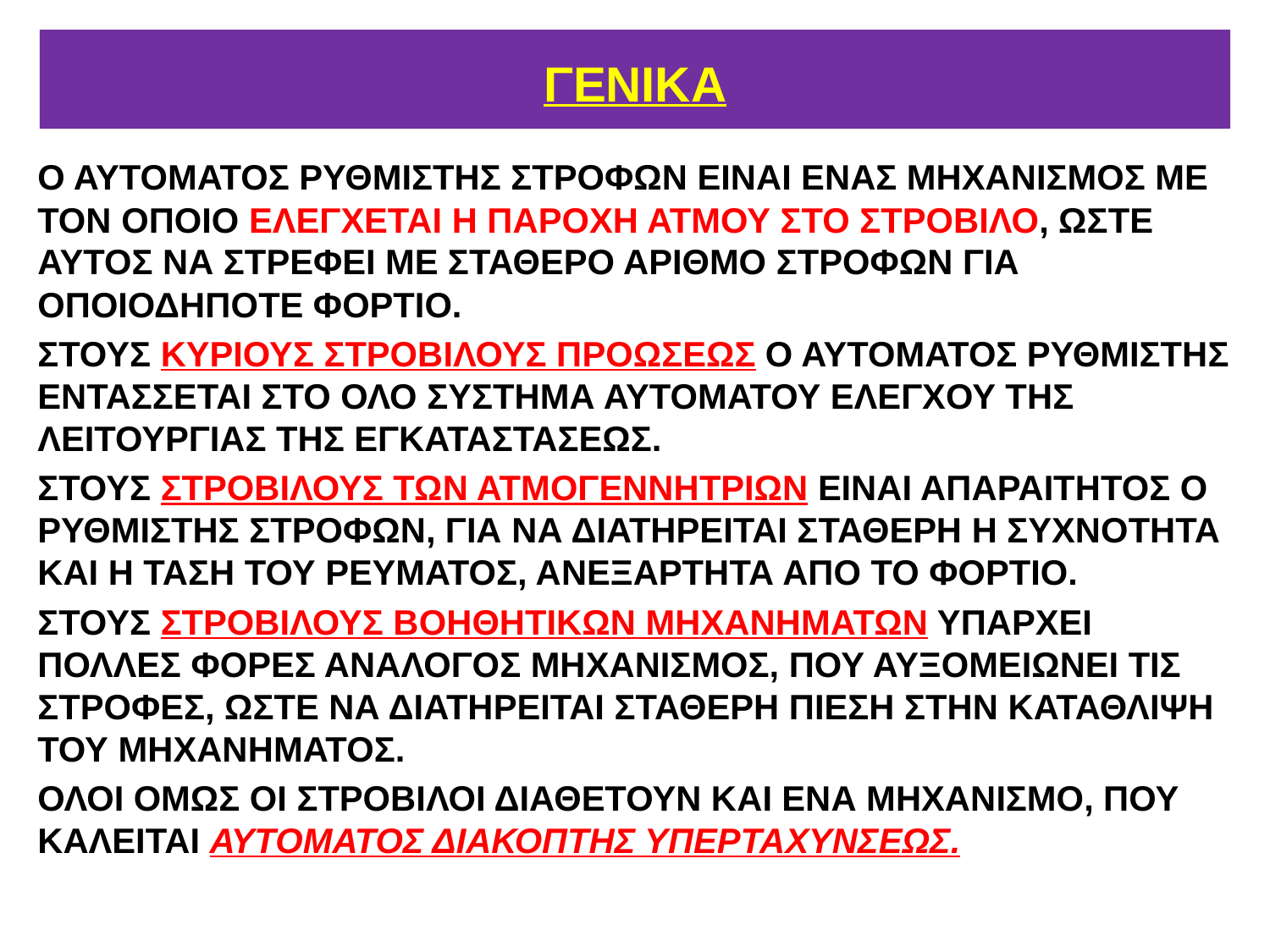

# ΓΕΝΙΚΑ
Ο ΑΥΤΟΜΑΤΟΣ ΡΥΘΜΙΣΤΗΣ ΣΤΡΟΦΩΝ ΕΙΝΑΙ ΕΝΑΣ ΜΗΧΑΝΙΣΜΟΣ ΜΕ ΤΟΝ ΟΠΟΙΟ ΕΛΕΓΧΕΤΑΙ Η ΠΑΡΟΧΗ ΑΤΜΟΥ ΣΤΟ ΣΤΡΟΒΙΛΟ, ΩΣΤΕ ΑΥΤΟΣ ΝΑ ΣΤΡΕΦΕΙ ΜΕ ΣΤΑΘΕΡΟ ΑΡΙΘΜΟ ΣΤΡΟΦΩΝ ΓΙΑ ΟΠΟΙΟΔΗΠΟΤΕ ΦΟΡΤΙΟ.
ΣΤΟΥΣ ΚΥΡΙΟΥΣ ΣΤΡΟΒΙΛΟΥΣ ΠΡΟΩΣΕΩΣ Ο ΑΥΤΟΜΑΤΟΣ ΡΥΘΜΙΣΤΗΣ ΕΝΤΑΣΣΕΤΑΙ ΣΤΟ ΟΛΟ ΣΥΣΤΗΜΑ ΑΥΤΟΜΑΤΟΥ ΕΛΕΓΧΟΥ ΤΗΣ ΛΕΙΤΟΥΡΓΙΑΣ ΤΗΣ ΕΓΚΑΤΑΣΤΑΣΕΩΣ.
ΣΤΟΥΣ ΣΤΡΟΒΙΛΟΥΣ ΤΩΝ ΑΤΜΟΓΕΝΝΗΤΡΙΩΝ ΕΙΝΑΙ ΑΠΑΡΑΙΤΗΤΟΣ Ο ΡΥΘΜΙΣΤΗΣ ΣΤΡΟΦΩΝ, ΓΙΑ ΝΑ ΔΙΑΤΗΡΕΙΤΑΙ ΣΤΑΘΕΡΗ Η ΣΥΧΝΟΤΗΤΑ ΚΑΙ Η ΤΑΣΗ ΤΟΥ ΡΕΥΜΑΤΟΣ, ΑΝΕΞΑΡΤΗΤΑ ΑΠΟ ΤΟ ΦΟΡΤΙΟ.
ΣΤΟΥΣ ΣΤΡΟΒΙΛΟΥΣ ΒΟΗΘΗΤΙΚΩΝ ΜΗΧΑΝΗΜΑΤΩΝ ΥΠΑΡΧΕΙ ΠΟΛΛΕΣ ΦΟΡΕΣ ΑΝΑΛΟΓΟΣ ΜΗΧΑΝΙΣΜΟΣ, ΠΟΥ ΑΥΞΟΜΕΙΩΝΕΙ ΤΙΣ ΣΤΡΟΦΕΣ, ΩΣΤΕ ΝΑ ΔΙΑΤΗΡΕΙΤΑΙ ΣΤΑΘΕΡΗ ΠΙΕΣΗ ΣΤΗΝ ΚΑΤΑΘΛΙΨΗ ΤΟΥ ΜΗΧΑΝΗΜΑΤΟΣ.
ΟΛΟΙ ΟΜΩΣ ΟΙ ΣΤΡΟΒΙΛΟΙ ΔΙΑΘΕΤΟΥΝ ΚΑΙ ΕΝΑ ΜΗΧΑΝΙΣΜΟ, ΠΟΥ ΚΑΛΕΙΤΑΙ ΑΥΤΟΜΑΤΟΣ ΔΙΑΚΟΠΤΗΣ ΥΠΕΡΤΑΧΥΝΣΕΩΣ.